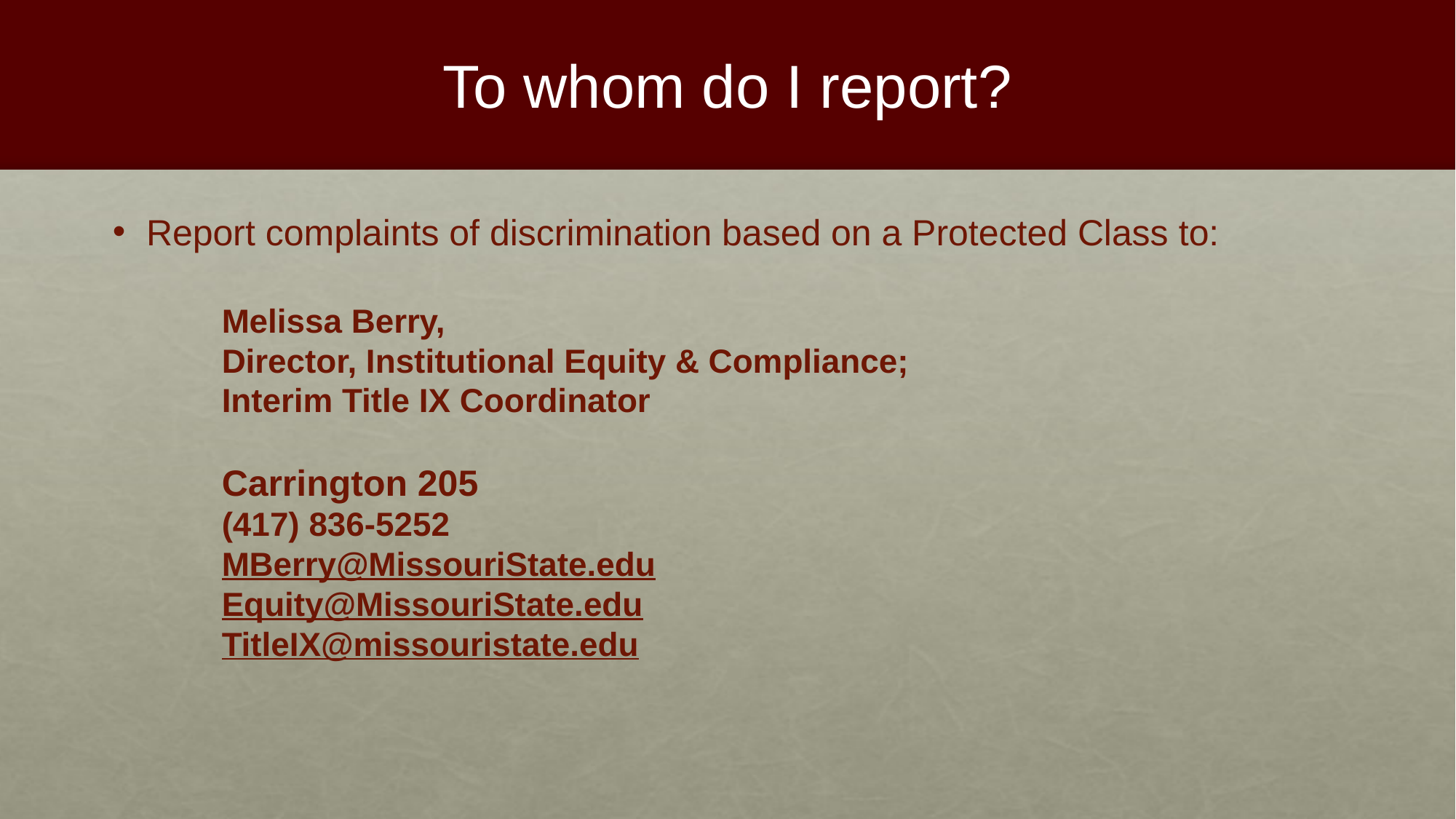

# To whom do I report?
Report complaints of discrimination based on a Protected Class to:

	Melissa Berry,
	Director, Institutional Equity & Compliance;
	Interim Title IX Coordinator

	Carrington 205
	(417) 836-5252
	MBerry@MissouriState.edu
Equity@MissouriState.edu
TitleIX@missouristate.edu